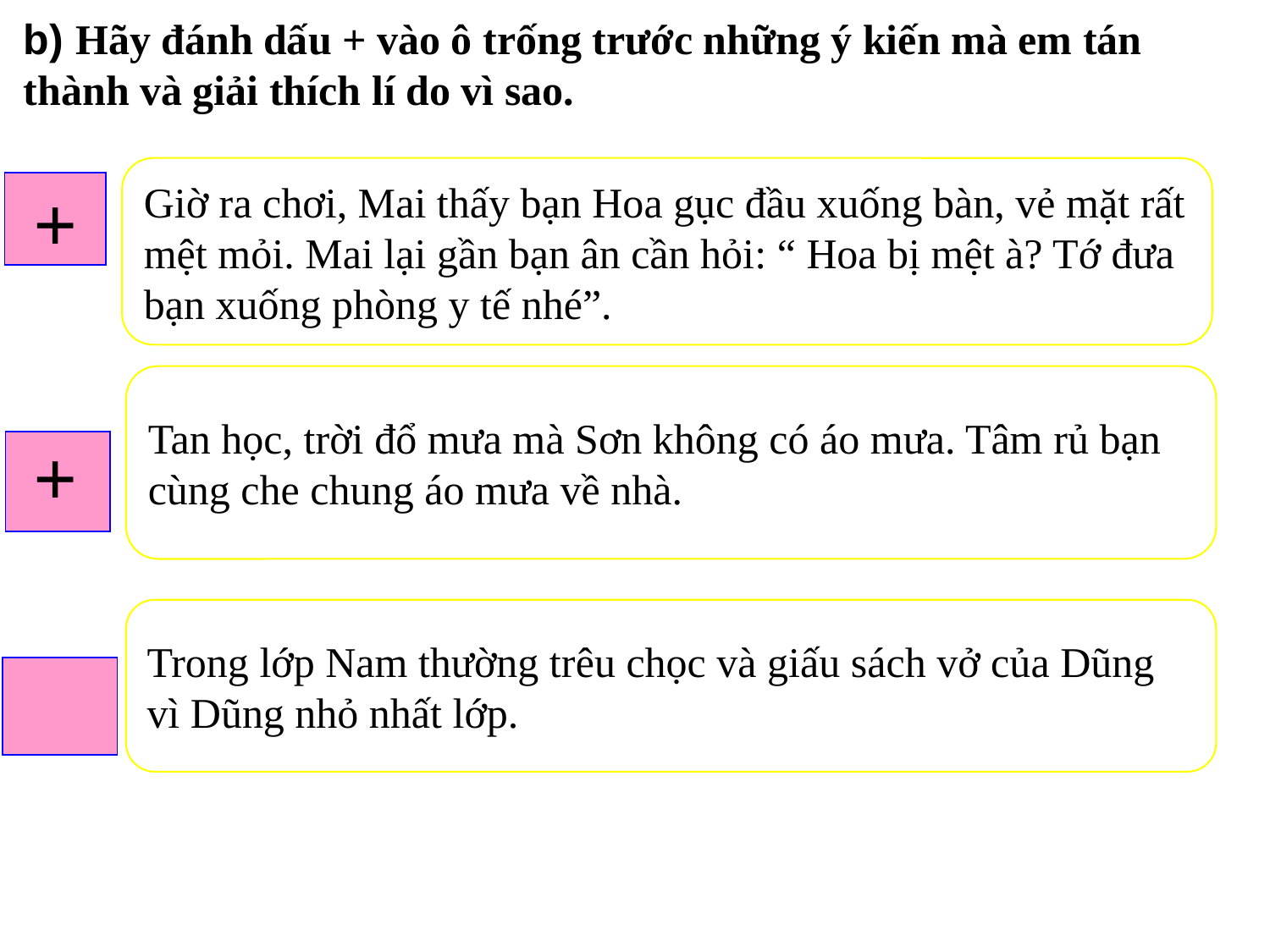

#
b) Hãy đánh dấu + vào ô trống trước những ý kiến mà em tán thành và giải thích lí do vì sao.

Giờ ra chơi, Mai thấy bạn Hoa gục đầu xuống bàn, vẻ mặt rất mệt mỏi. Mai lại gần bạn ân cần hỏi: “ Hoa bị mệt à? Tớ đưa bạn xuống phòng y tế nhé”.
+

Tan học, trời đổ mưa mà Sơn không có áo mưa. Tâm rủ bạn cùng che chung áo mưa về nhà.
+

Trong lớp Nam thường trêu chọc và giấu sách vở của Dũng vì Dũng nhỏ nhất lớp.